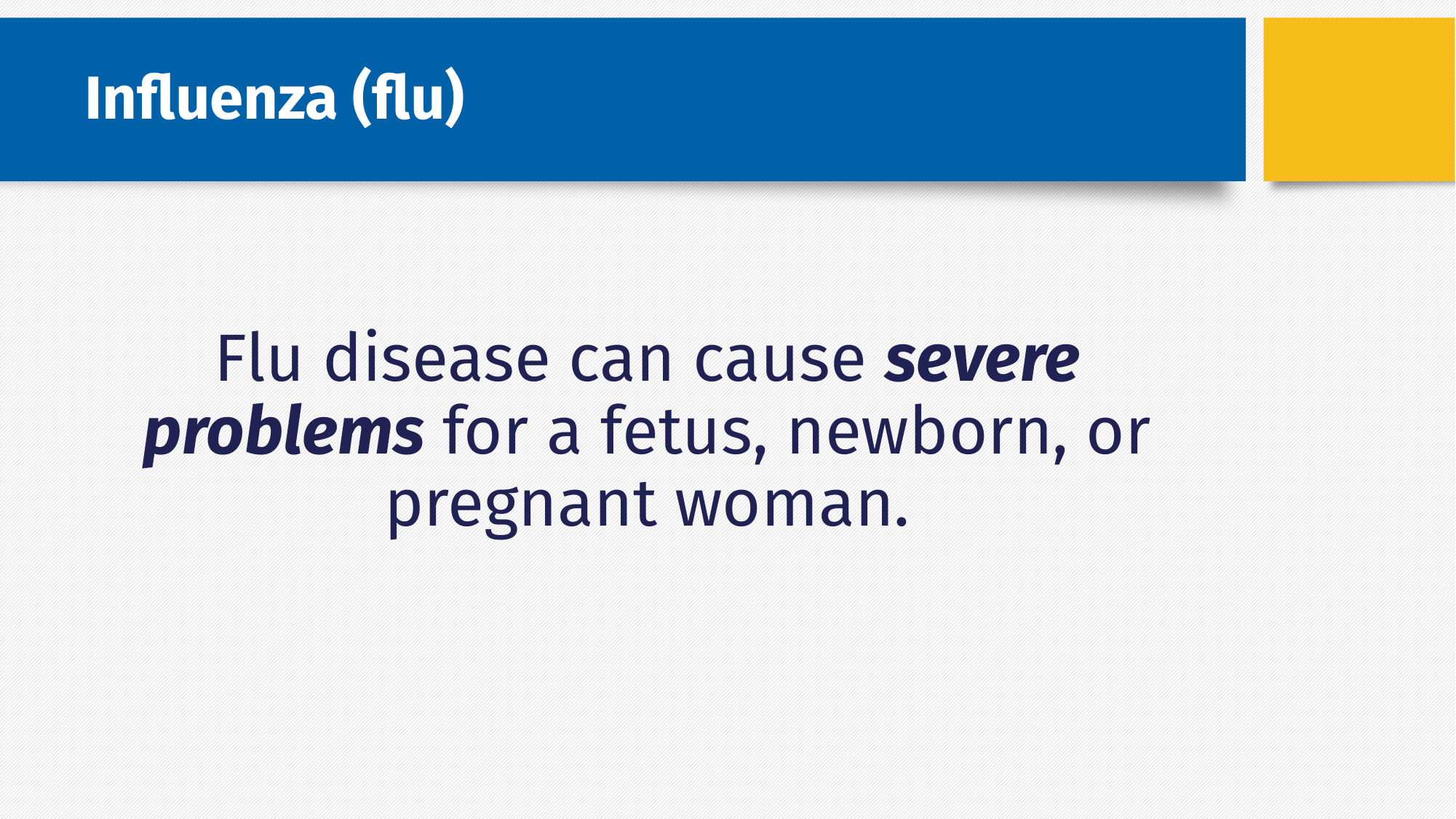

# Influenza (flu)
Flu disease can cause severe problems for a fetus, newborn, or pregnant woman.